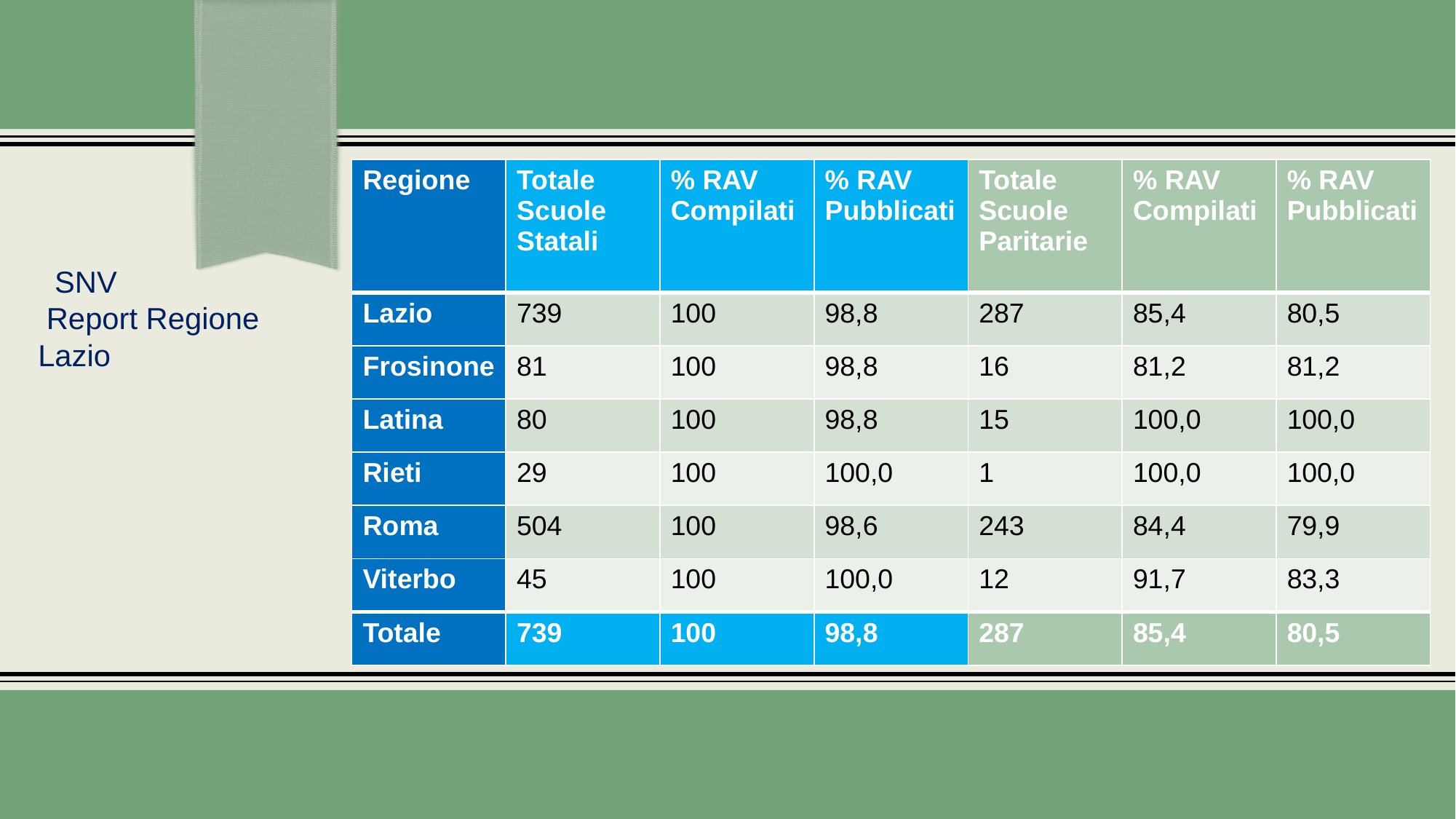

| Regione | Totale Scuole Statali | % RAV Compilati | % RAV Pubblicati | Totale Scuole Paritarie | % RAV Compilati | % RAV Pubblicati |
| --- | --- | --- | --- | --- | --- | --- |
| Lazio | 739 | 100 | 98,8 | 287 | 85,4 | 80,5 |
| Frosinone | 81 | 100 | 98,8 | 16 | 81,2 | 81,2 |
| Latina | 80 | 100 | 98,8 | 15 | 100,0 | 100,0 |
| Rieti | 29 | 100 | 100,0 | 1 | 100,0 | 100,0 |
| Roma | 504 | 100 | 98,6 | 243 | 84,4 | 79,9 |
| Viterbo | 45 | 100 | 100,0 | 12 | 91,7 | 83,3 |
| Totale | 739 | 100 | 98,8 | 287 | 85,4 | 80,5 |

  SNV
 Report Regione Lazio